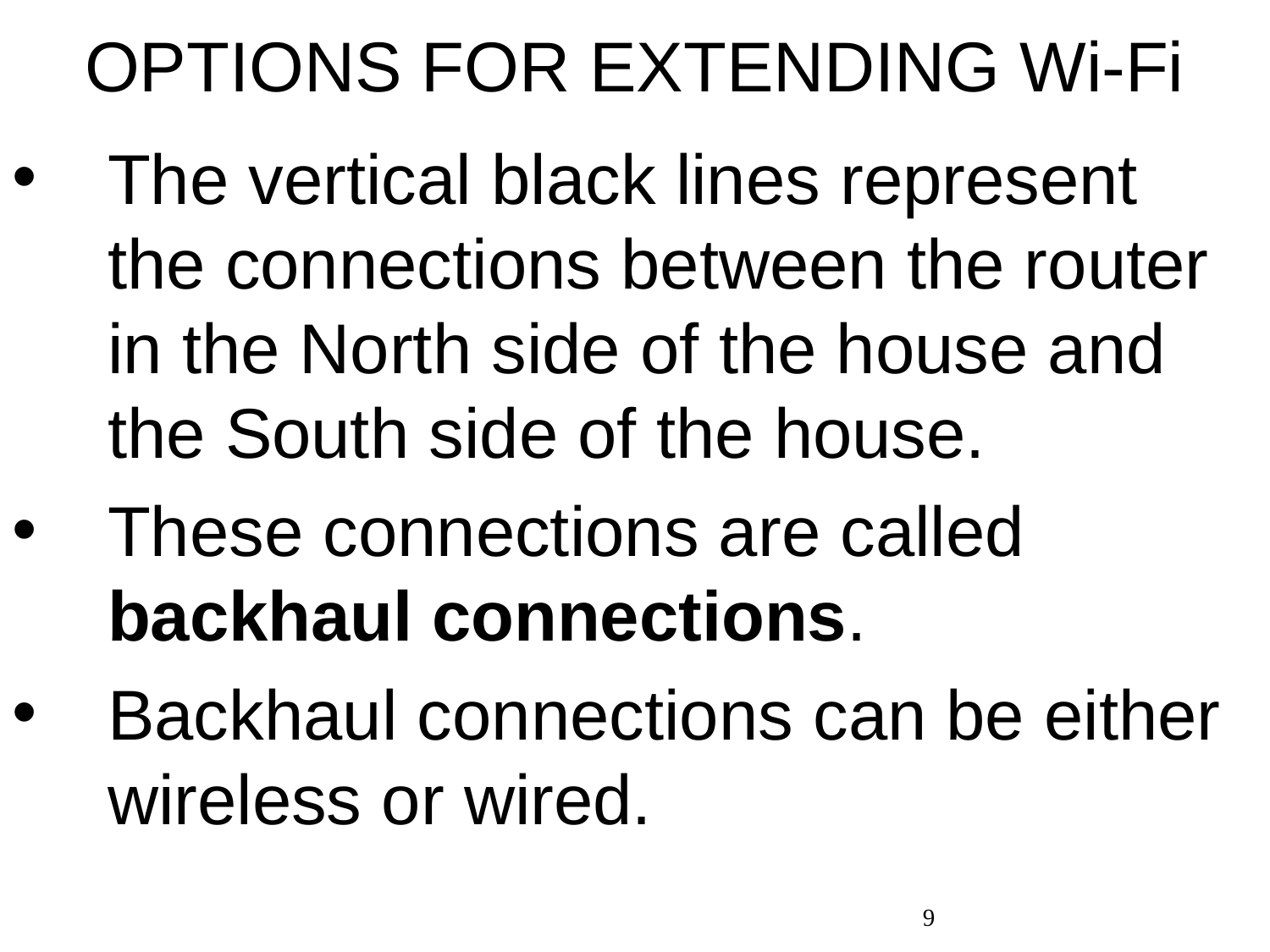

# OPTIONS FOR EXTENDING Wi-Fi
The vertical black lines represent the connections between the router in the North side of the house and the South side of the house.
These connections are called backhaul connections.
Backhaul connections can be either wireless or wired.

9